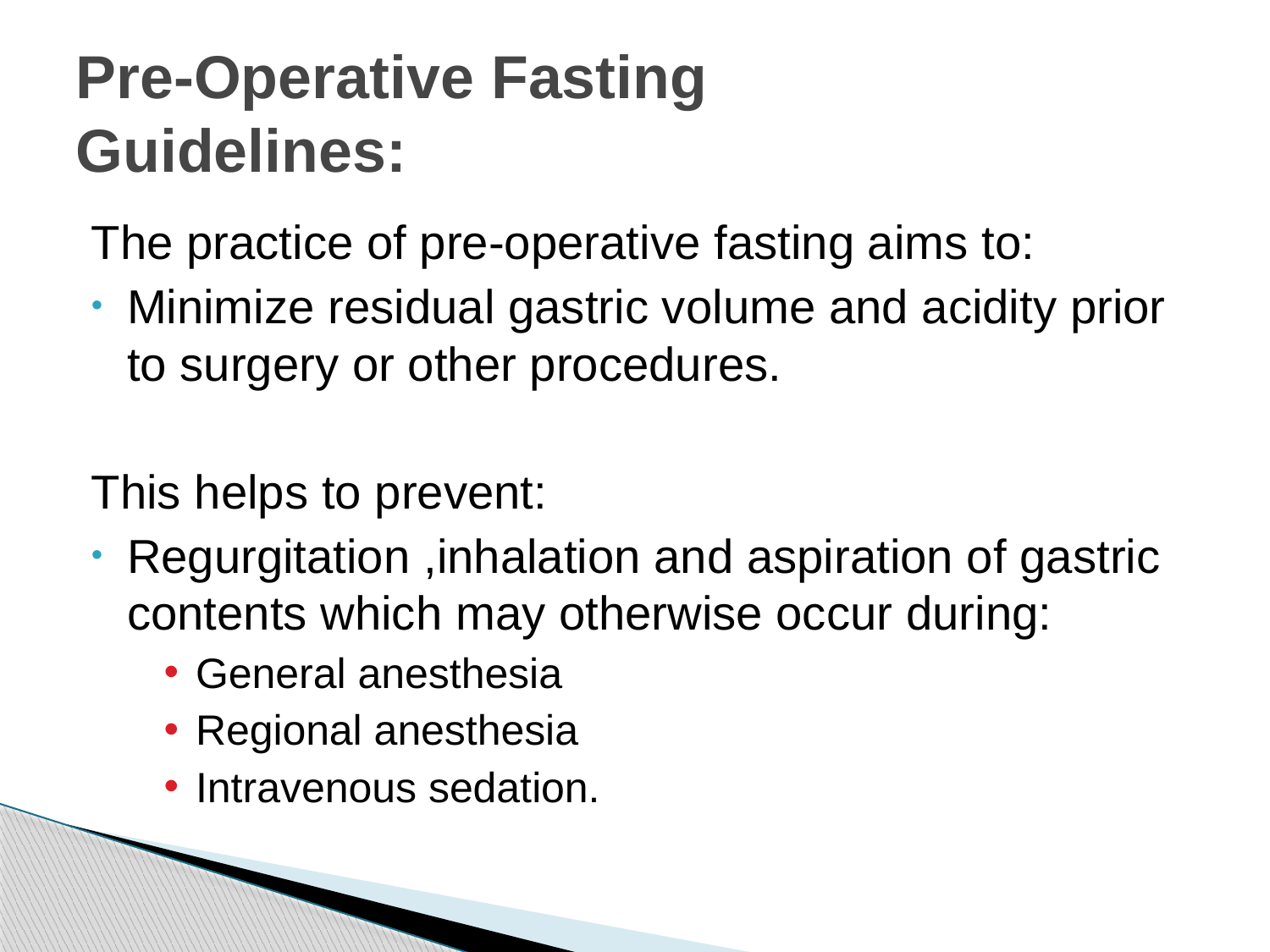

# Pre-Operative Fasting Guidelines:
The practice of pre-operative fasting aims to:
Minimize residual gastric volume and acidity prior to surgery or other procedures.

This helps to prevent:
Regurgitation ,inhalation and aspiration of gastric contents which may otherwise occur during:
General anesthesia
Regional anesthesia
Intravenous sedation.